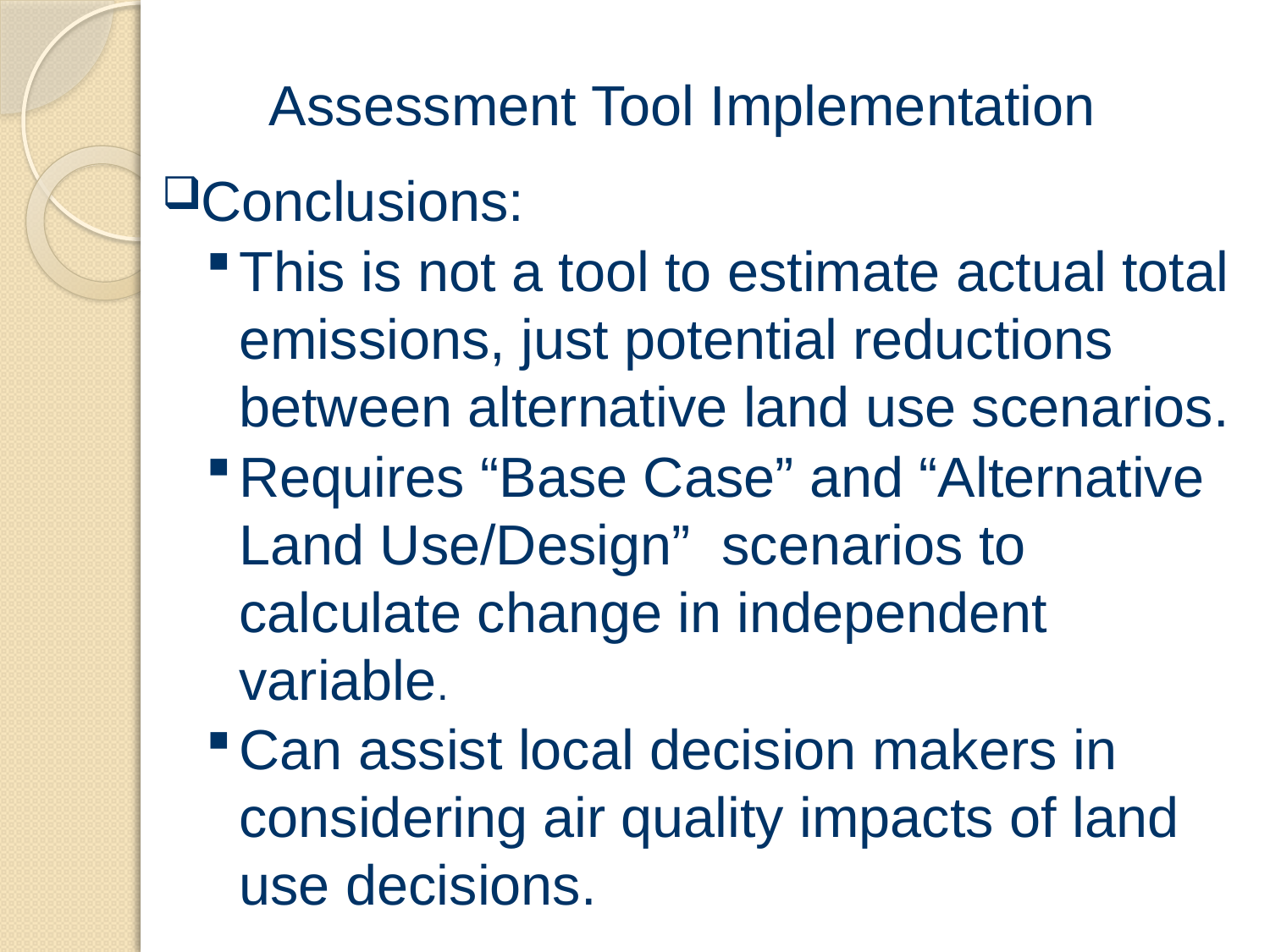

# Assessment Tool Implementation
Conclusions:
This is not a tool to estimate actual total emissions, just potential reductions between alternative land use scenarios.
Requires “Base Case” and “Alternative Land Use/Design”  scenarios to calculate change in independent variable.
Can assist local decision makers in considering air quality impacts of land use decisions.